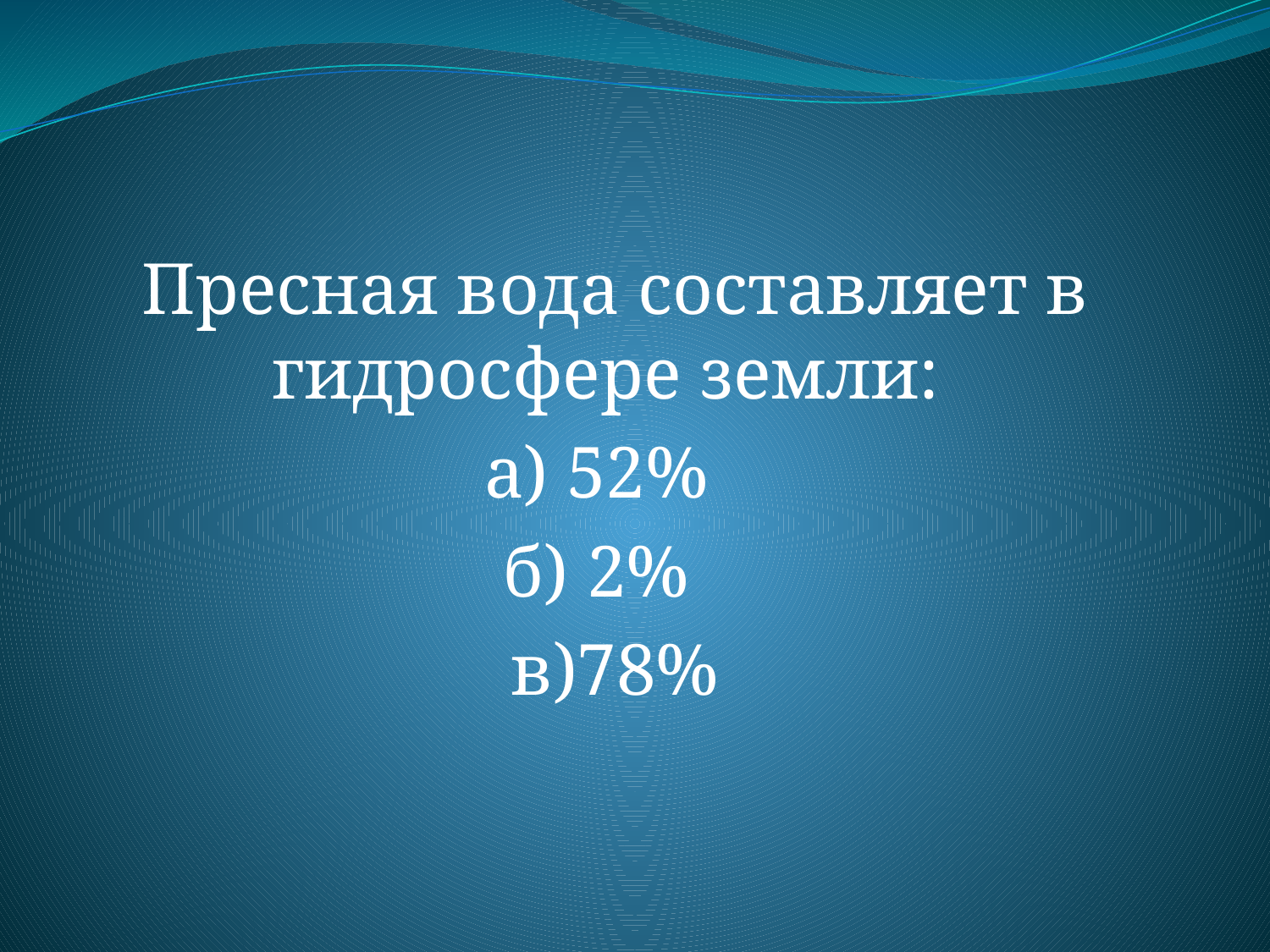

Пресная вода составляет в гидросфере земли:
а) 52%
 б) 2%
в)78%